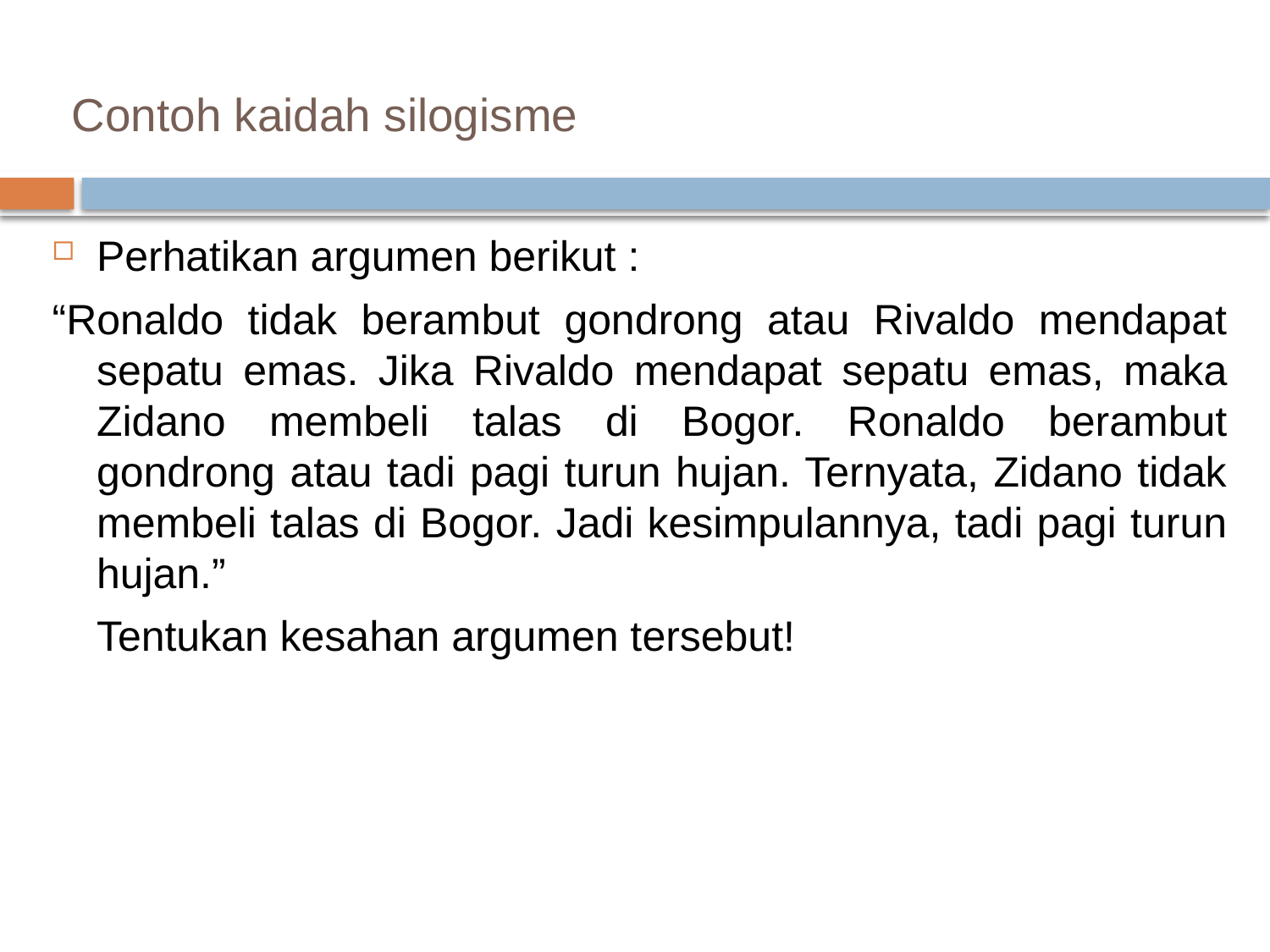

# Contoh kaidah silogisme
Perhatikan argumen berikut :
“Ronaldo tidak berambut gondrong atau Rivaldo mendapat sepatu emas. Jika Rivaldo mendapat sepatu emas, maka Zidano membeli talas di Bogor. Ronaldo berambut gondrong atau tadi pagi turun hujan. Ternyata, Zidano tidak membeli talas di Bogor. Jadi kesimpulannya, tadi pagi turun hujan.”
	Tentukan kesahan argumen tersebut!